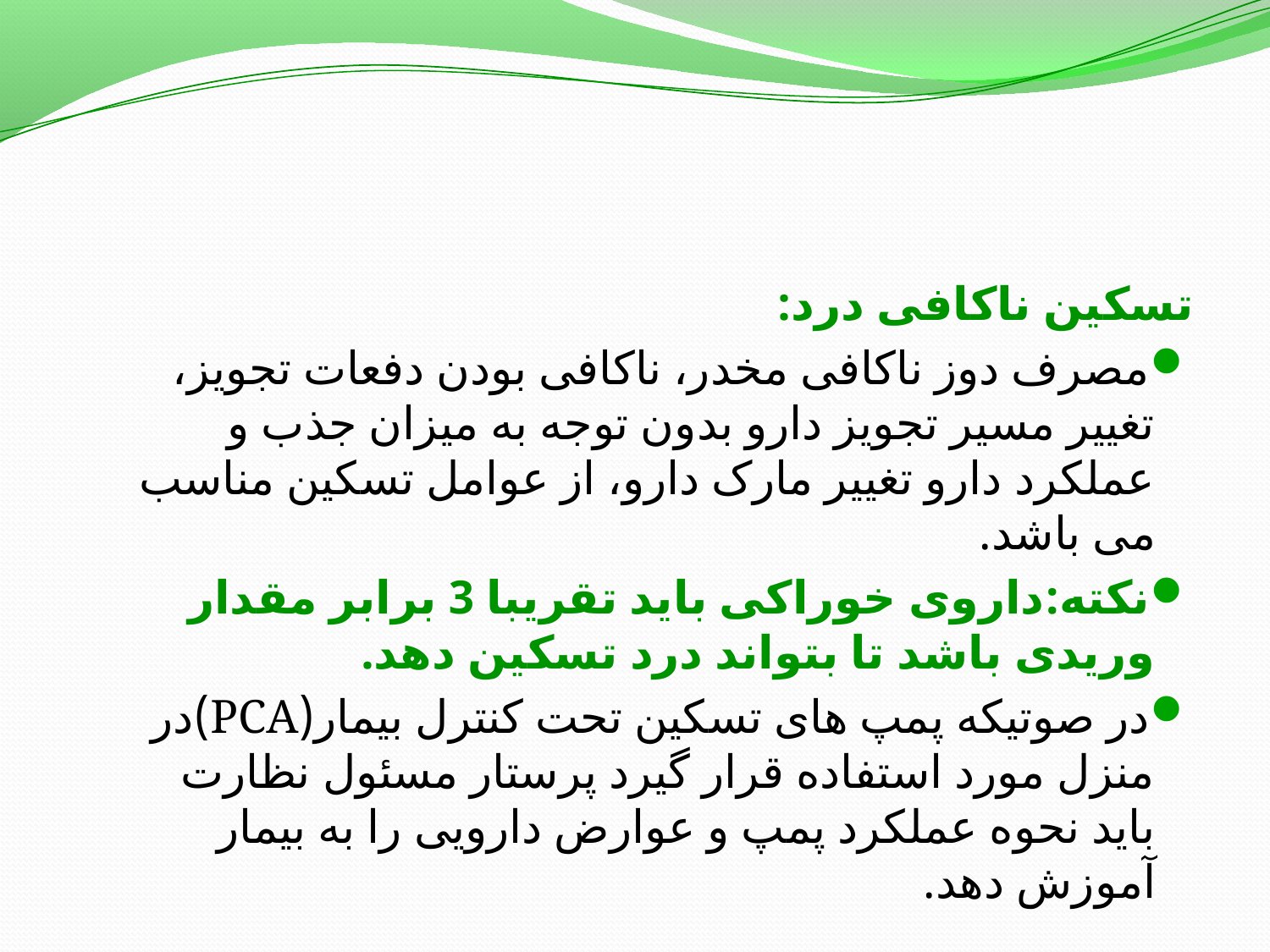

تسکین ناکافی درد:
مصرف دوز ناکافی مخدر، ناکافی بودن دفعات تجویز، تغییر مسیر تجویز دارو بدون توجه به میزان جذب و عملکرد دارو تغییر مارک دارو، از عوامل تسکین مناسب می باشد.
نکته:داروی خوراکی باید تقریبا 3 برابر مقدار وریدی باشد تا بتواند درد تسکین دهد.
در صوتیکه پمپ های تسکین تحت کنترل بیمار(PCA)در منزل مورد استفاده قرار گیرد پرستار مسئول نظارت    باید نحوه عملکرد پمپ و عوارض دارویی را به بیمار آموزش دهد.